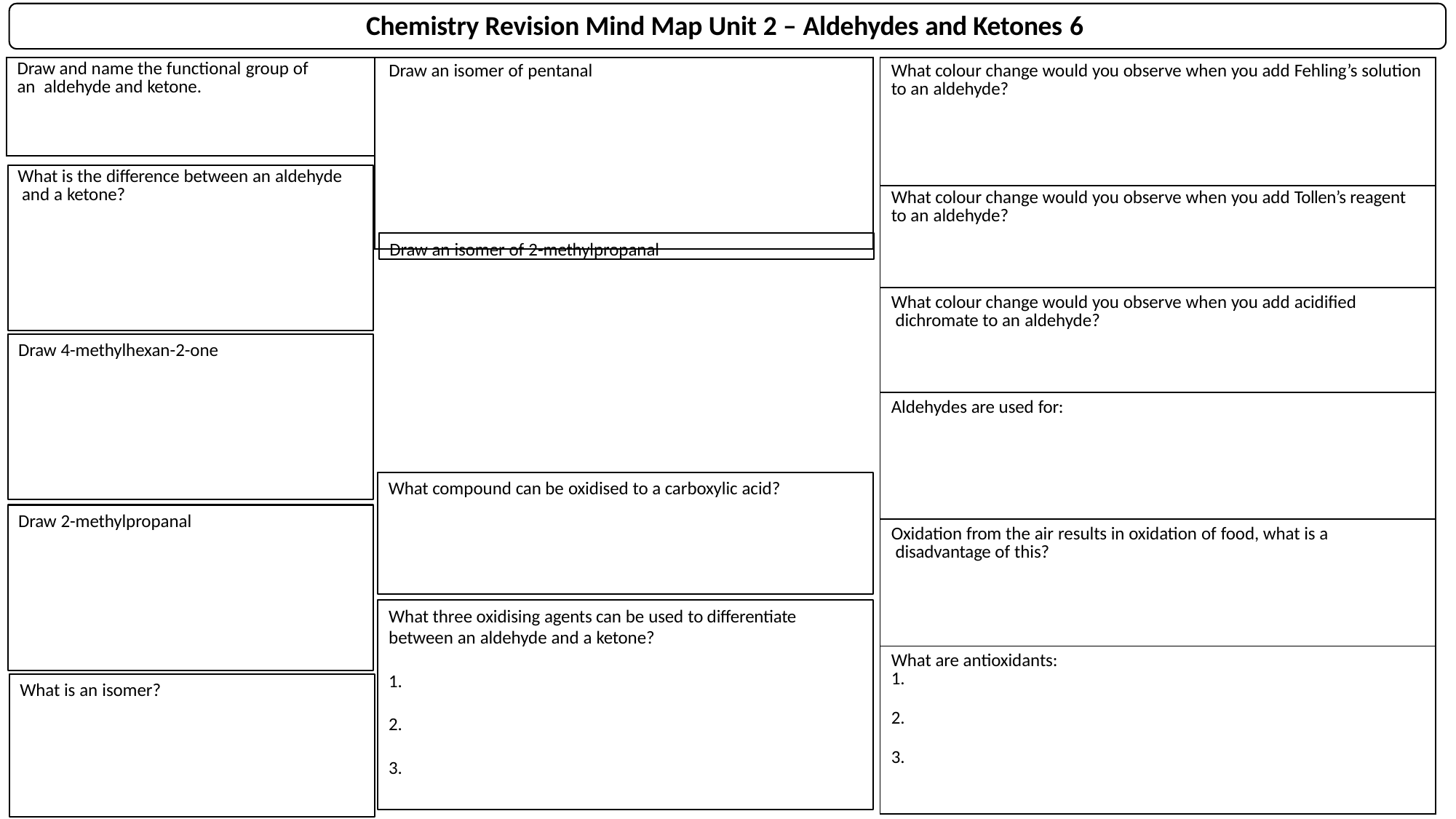

# Chemistry Revision Mind Map Unit 2 – Aldehydes and Ketones 6
| Draw and name the functional group of an aldehyde and ketone. | Draw an isomer of pentanal |  | What colour change would you observe when you add Fehling’s solution to an aldehyde? |
| --- | --- | --- | --- |
| What is the difference between an aldehyde and a ketone? |  |  |  |
|  |  |  |  |

| What colour change would you observe when you add Tollen’s reagent to an aldehyde? |
| --- |
| What colour change would you observe when you add acidified dichromate to an aldehyde? |
| Aldehydes are used for: |
| Oxidation from the air results in oxidation of food, what is a disadvantage of this? |
| What are antioxidants: 1. 2. 3. |
Draw an isomer of 2-methylpropanal

Draw 4-methylhexan-2-one

What compound can be oxidised to a carboxylic acid?

Draw 2-methylpropanal

What three oxidising agents can be used to differentiate  between an aldehyde and a ketone?

1.

2.

3.

What is an isomer?